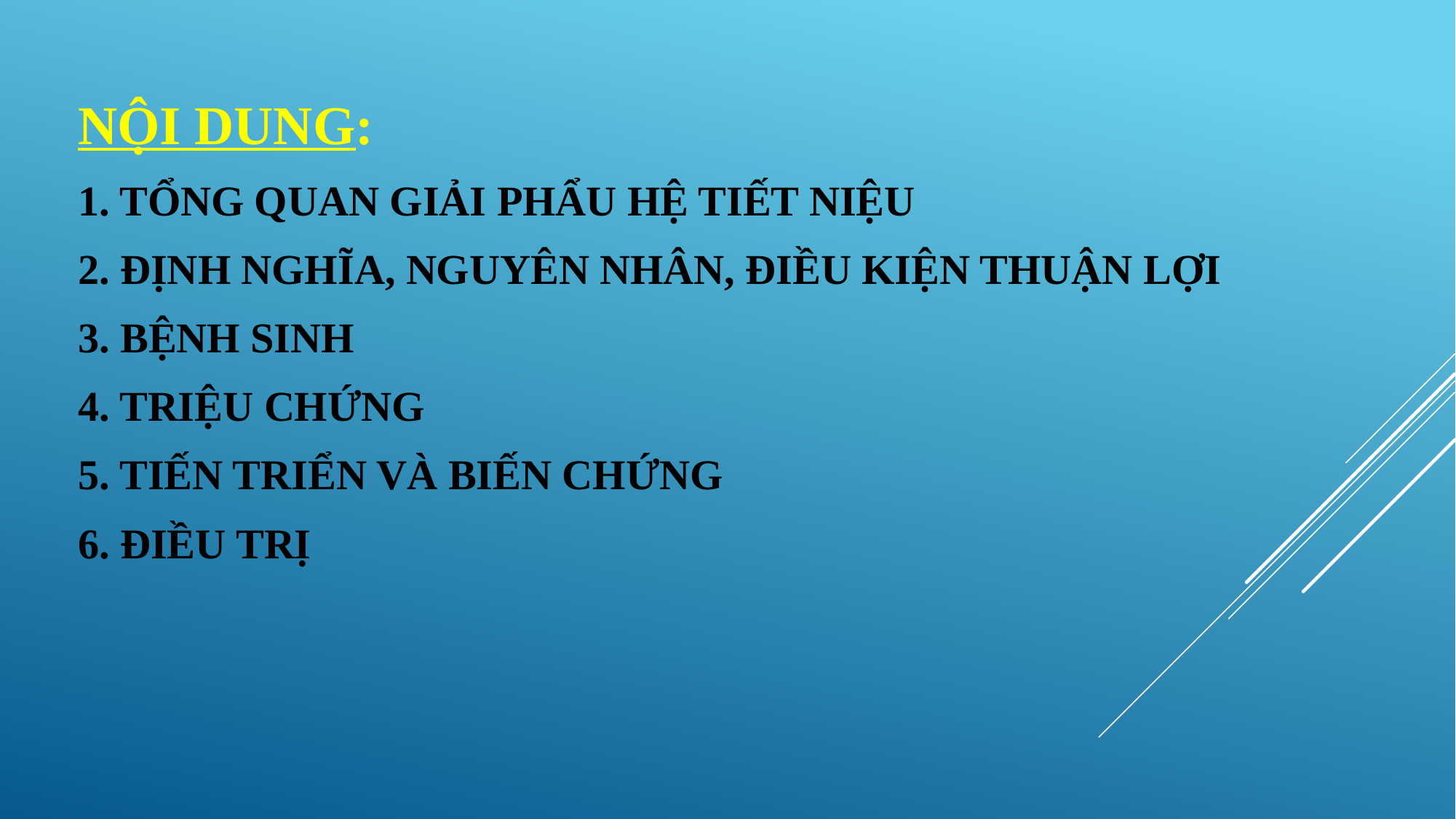

NỘI DUNG:
1. TỔNG QUAN GIẢI PHẨU HỆ TIẾT NIỆU
2. ĐỊNH NGHĨA, NGUYÊN NHÂN, ĐIỀU KIỆN THUẬN LỢI
3. BỆNH SINH
4. TRIỆU CHỨNG
5. TIẾN TRIỂN VÀ BIẾN CHỨNG
6. ĐIỀU TRỊ